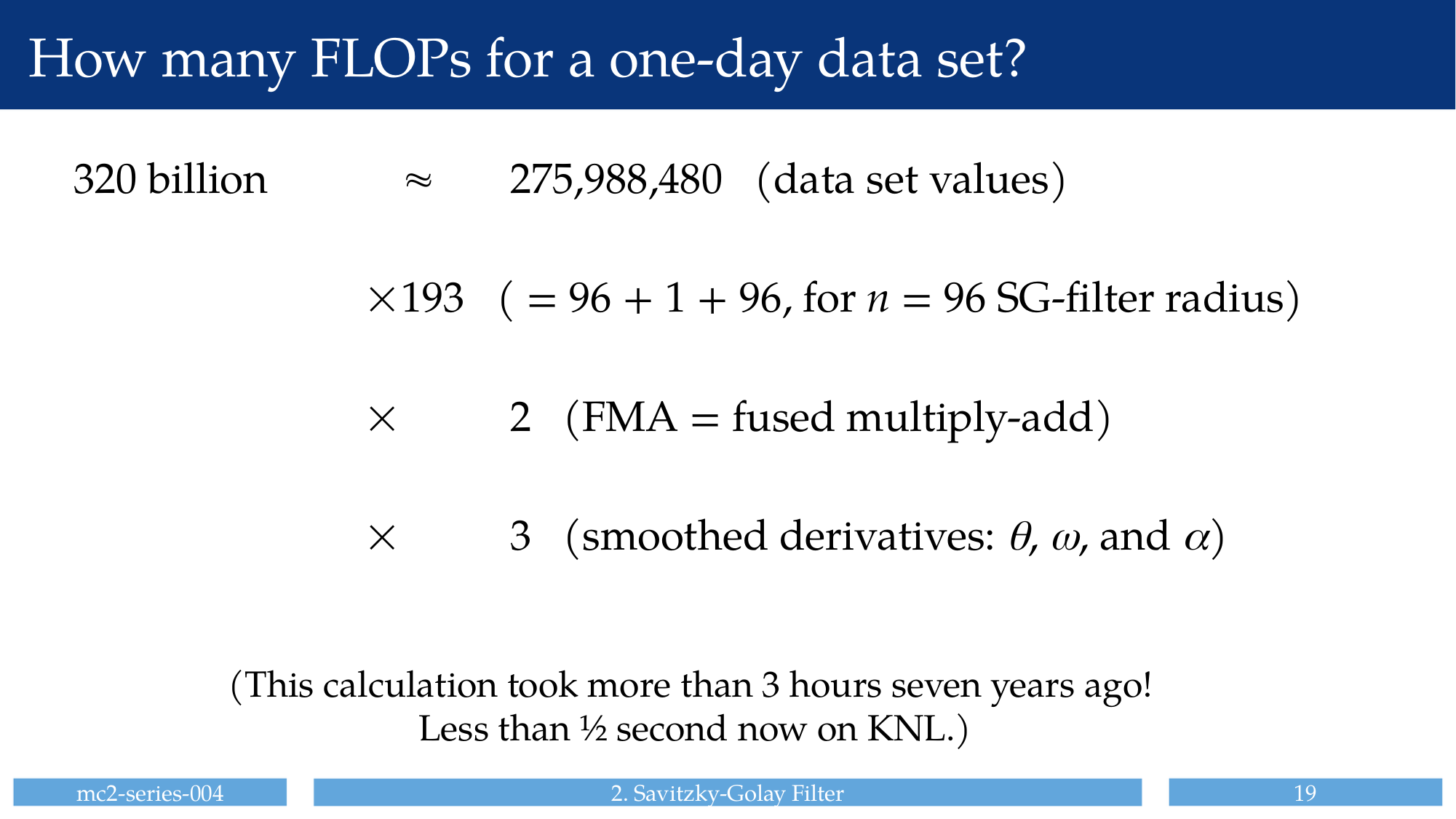

# How many FLOPs for a one-day data set?
320 billion   	≈	275,988,480   (data set values)

		       ×	193   ( = 96 + 1 + 96, for n = 96 SG-filter radius)

		       × 	2   (FMA = fused multiply-add)

		       × 	3   (smoothed derivatives: θ, ω, and α)

(This calculation took more than 3 hours seven years ago!
Less than ½ second now on KNL.)
mc2-series-004
2. Savitzky-Golay Filter
19